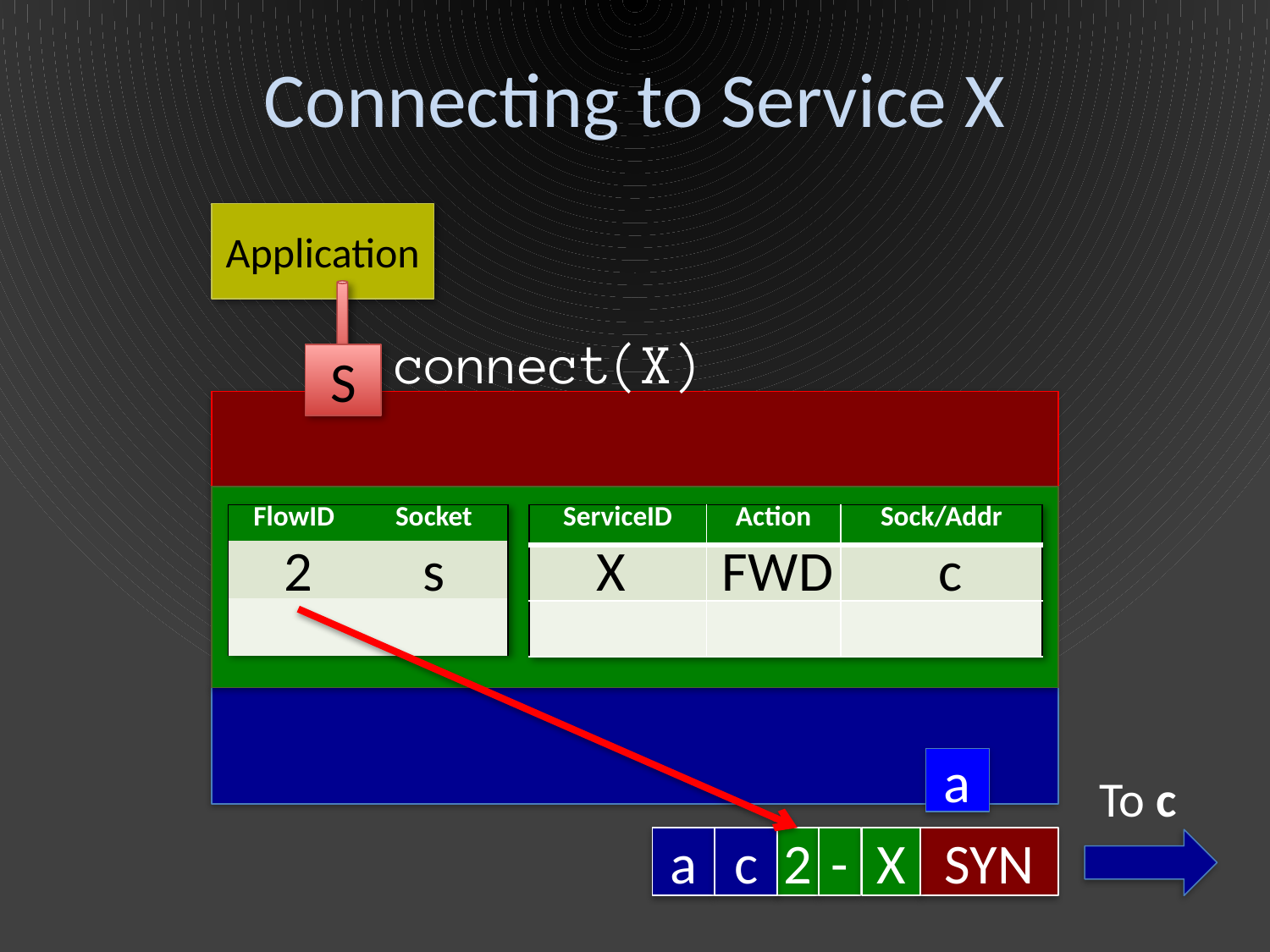

# Connecting to Service X
Application

S
connect(X)

| FlowID | Socket |
| --- | --- |
|  |  |
|  |  |
| ServiceID | Action | Sock/Addr |
| --- | --- | --- |
|  |  |  |
|  |  |  |
2
s
X
FWD
c

a
To c
a
X
SYN
c
2
-